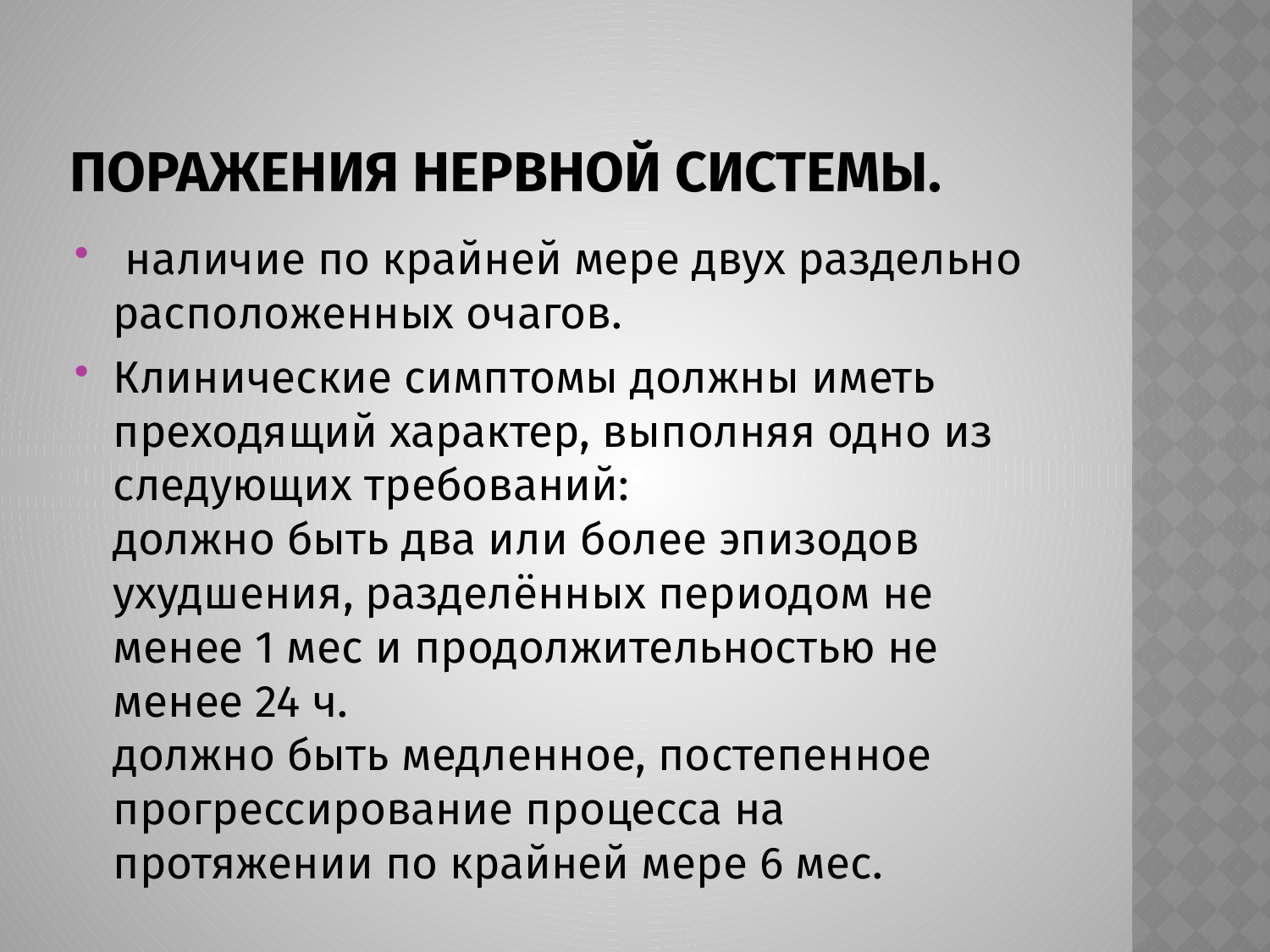

# поражения нервной системы.
 наличие по крайней мере двух раздельно расположенных очагов.
Клинические симптомы должны иметь преходящий характер, выполняя одно из следующих требований:
должно быть два или более эпизодов ухудшения, разделённых периодом не менее 1 мес и продолжительностью не менее 24 ч.
должно быть медленное, постепенное прогрессирование процесса на протяжении по крайней мере 6 мес.